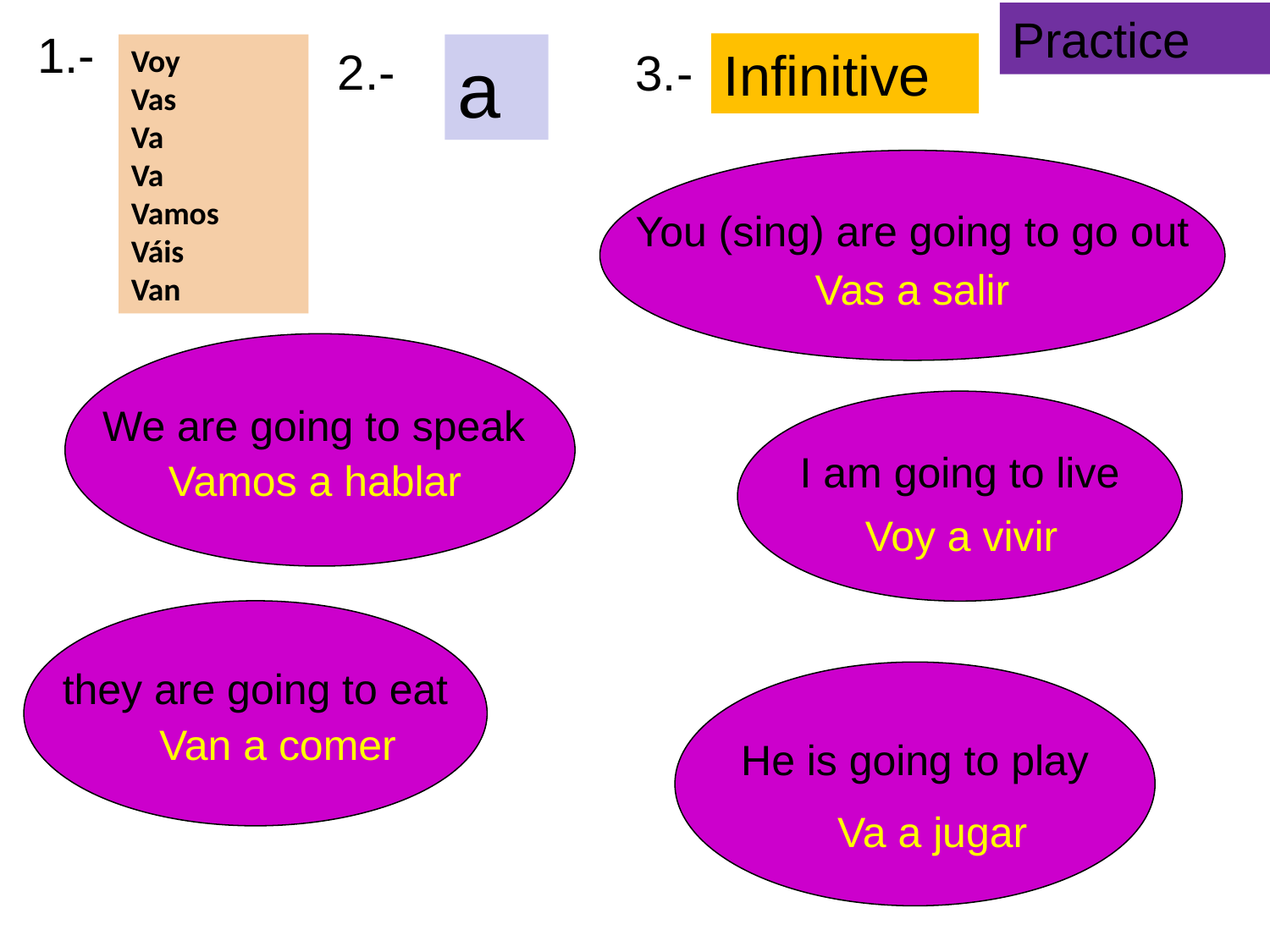

Practice
1.-
Infinitive
2.-
a
Voy
Vas
Va
Va
Vamos
Váis
Van
3.-
You (sing) are going to go out

Vas a salir
We are going to speak

I am going to live

Vamos a hablar
Voy a vivir
they are going to eat

He is going to play

Van a comer
Va a jugar